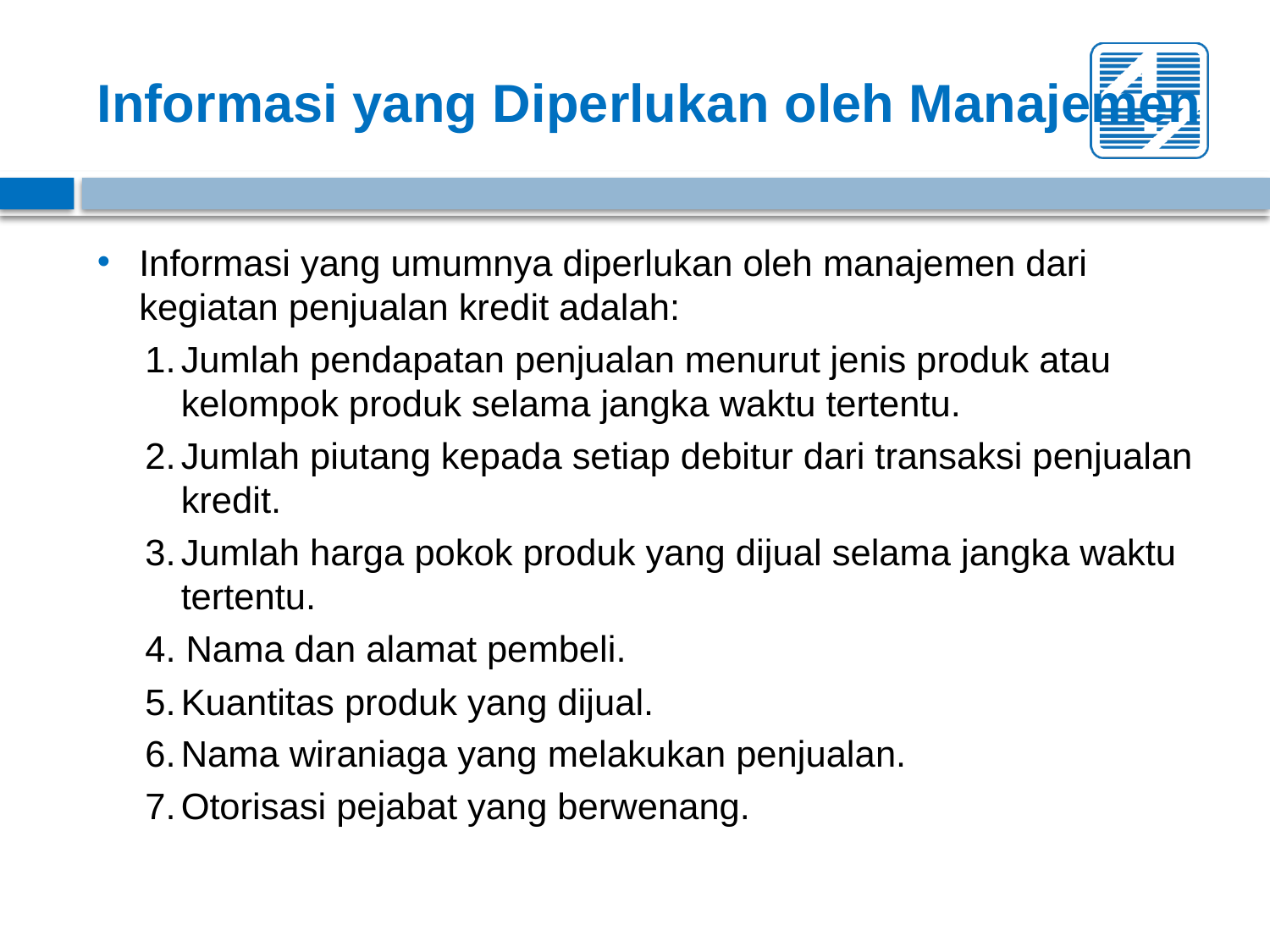

# Informasi yang Diperlukan oleh Manajemen
Informasi yang umumnya diperlukan oleh manajemen dari kegiatan penjualan kredit adalah:
1.	Jumlah pendapatan penjualan menurut jenis produk atau kelompok produk selama jangka waktu tertentu.
2.	Jumlah piutang kepada setiap debitur dari transaksi penjualan kredit.
3.	Jumlah harga pokok produk yang dijual selama jangka waktu tertentu.
4. Nama dan alamat pembeli.
5.	Kuantitas produk yang dijual.
6.	Nama wiraniaga yang melakukan penjualan.
7.	Otorisasi pejabat yang berwenang.